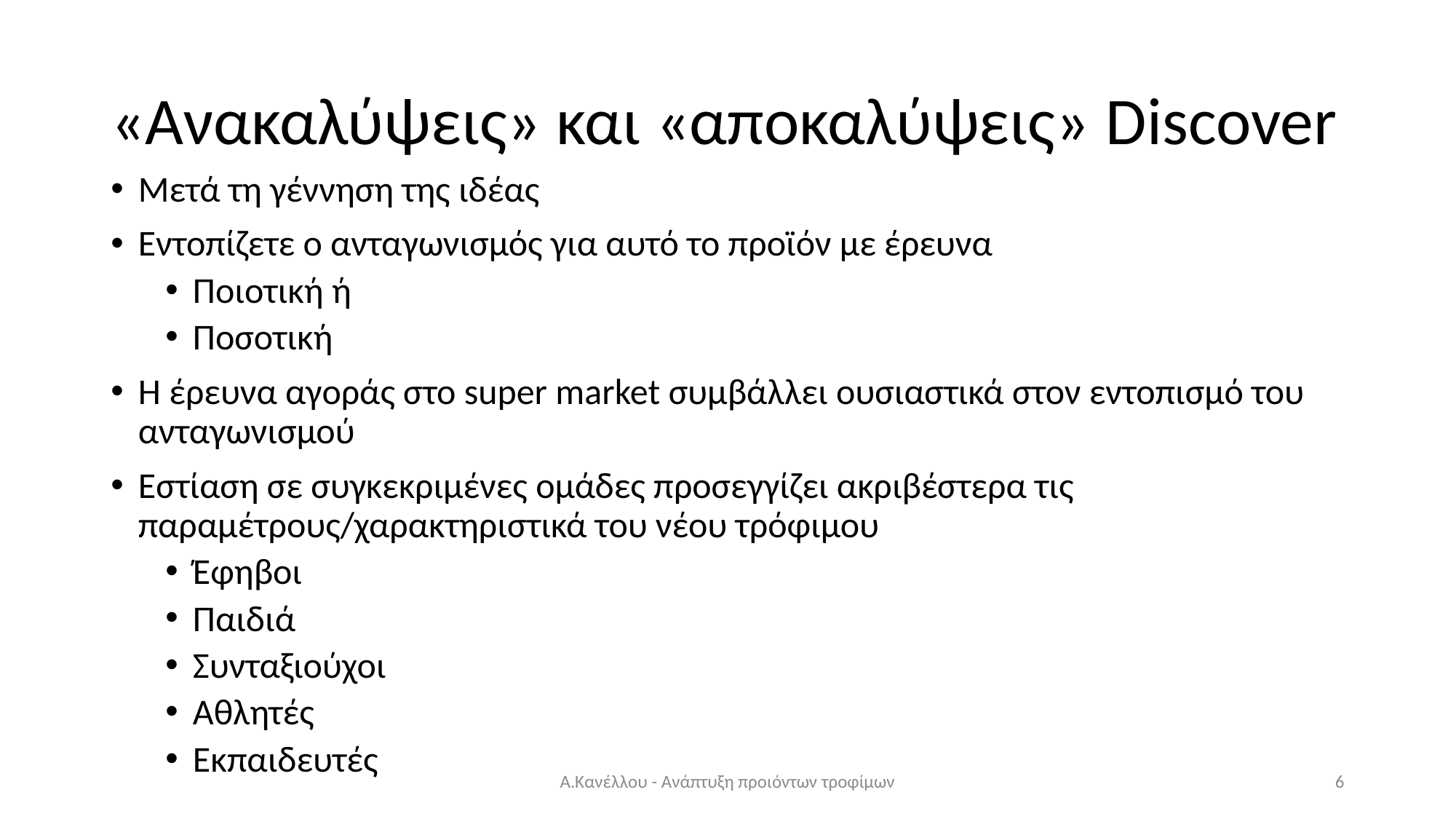

# «Ανακαλύψεις» και «αποκαλύψεις» Discover
Μετά τη γέννηση της ιδέας
Εντοπίζετε ο ανταγωνισμός για αυτό το προϊόν με έρευνα
Ποιοτική ή
Ποσοτική
Η έρευνα αγοράς στο super market συμβάλλει ουσιαστικά στον εντοπισμό του ανταγωνισμού
Εστίαση σε συγκεκριμένες ομάδες προσεγγίζει ακριβέστερα τις παραμέτρους/χαρακτηριστικά του νέου τρόφιμου
Έφηβοι
Παιδιά
Συνταξιούχοι
Αθλητές
Εκπαιδευτές
Α.Κανέλλου - Ανάπτυξη προιόντων τροφίμων
6